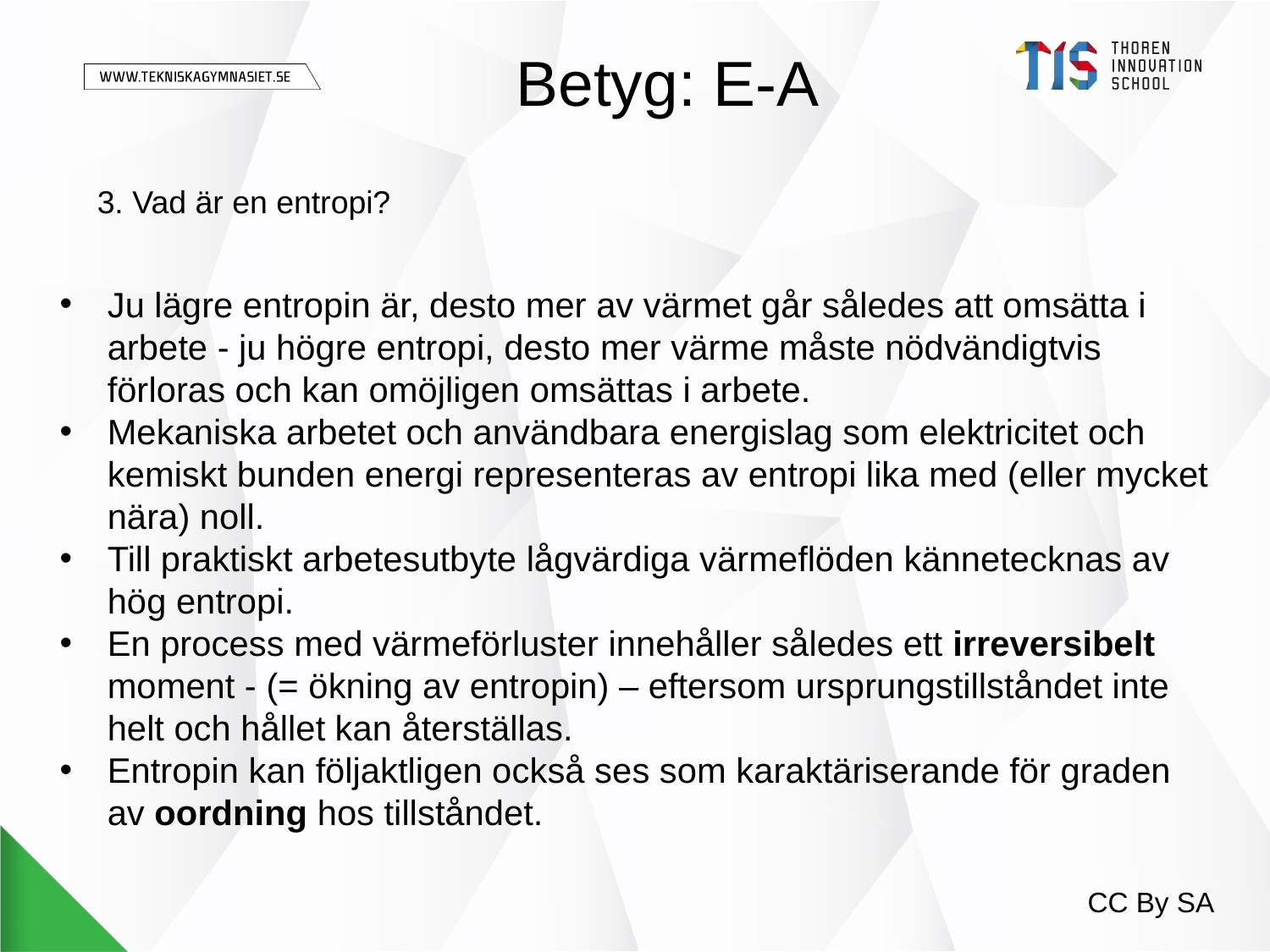

Betyg: E-A
# 3. Vad är en entropi?
Ju lägre entropin är, desto mer av värmet går således att omsätta i arbete - ju högre entropi, desto mer värme måste nödvändigtvis förloras och kan omöjligen omsättas i arbete.
Mekaniska arbetet och användbara energislag som elektricitet och kemiskt bunden energi representeras av entropi lika med (eller mycket nära) noll.
Till praktiskt arbetesutbyte lågvärdiga värmeflöden kännetecknas av hög entropi.
En process med värmeförluster innehåller således ett irreversibelt moment - (= ökning av entropin) – eftersom ursprungstillståndet inte helt och hållet kan återställas.
Entropin kan följaktligen också ses som karaktäriserande för graden av oordning hos tillståndet.
CC By SA